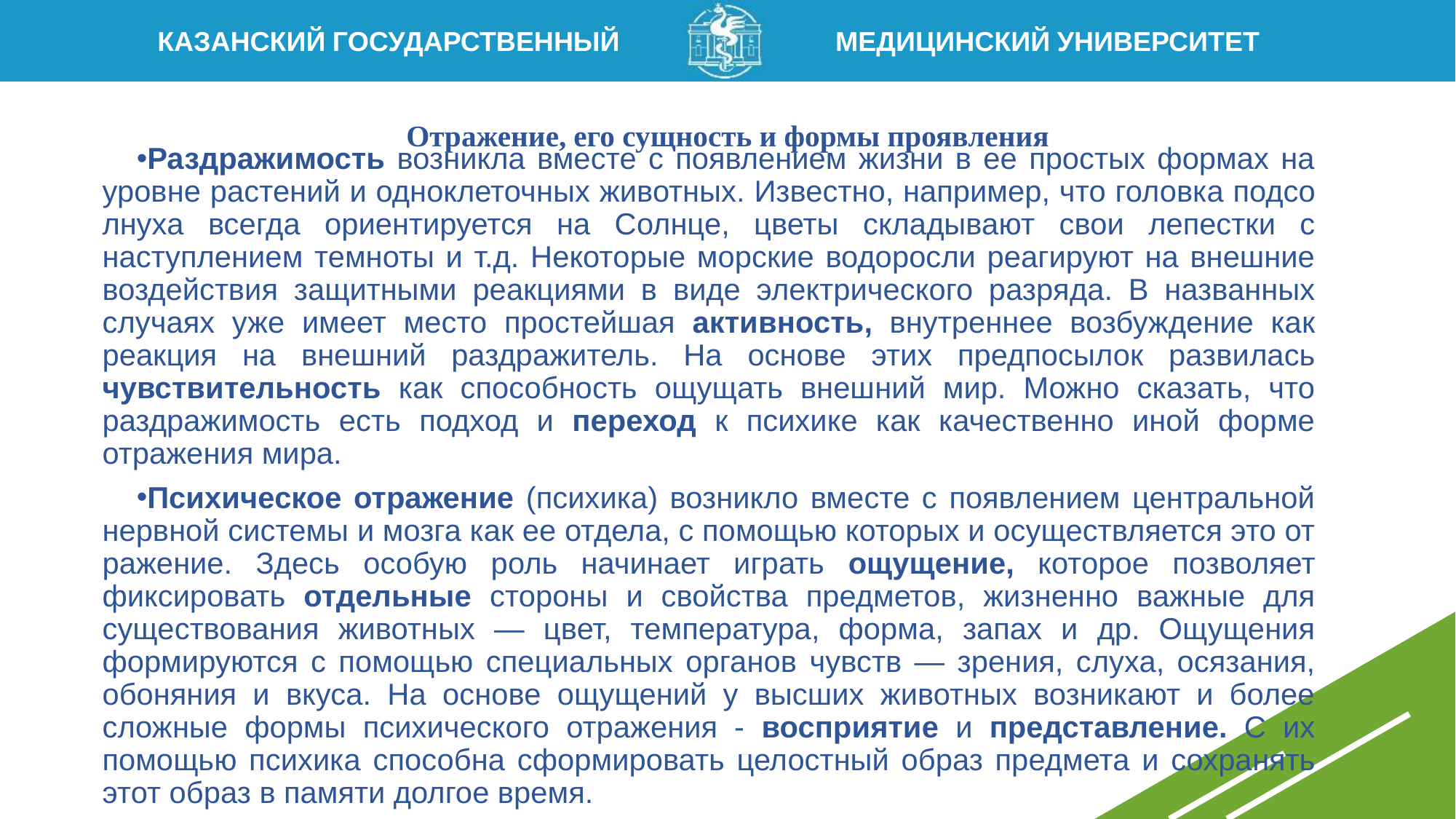

# Отражение, его сущность и формы проявления
Раздражимость возникла вместе с появлением жизни в ее простых формах на уровне растений и одноклеточ­ных животных. Известно, например, что головка подсо­лнуха всегда ориентируется на Солнце, цветы складыва­ют свои лепестки с наступлением темноты и т.д. Некото­рые морские водоросли реагируют на внешние воздейст­вия защитными реакциями в виде электрического разря­да. В названных случаях уже имеет место простейшая активность, внутреннее возбуждение как реакция на внеш­ний раздражитель. На основе этих предпосылок разви­лась чувствительность как способность ощущать внеш­ний мир. Можно сказать, что раздражимость есть под­ход и переход к психике как качественно иной форме отражения мира.
Психическое отражение (психика) возникло вместе с появлением центральной нервной системы и мозга как ее отдела, с помощью которых и осуществляется это от­ражение. Здесь особую роль начинает играть ощущение, которое позволяет фиксировать отдельные стороны и свойства предметов, жизненно важные для существова­ния животных — цвет, температура, форма, запах и др. Ощущения формируются с помощью специальных орга­нов чувств — зрения, слуха, осязания, обоняния и вкуса. На основе ощущений у высших животных возникают и более сложные формы психического отражения - вос­приятие и представление. С их помощью психика спо­собна сформировать целостный образ предмета и сохра­нять этот образ в памяти долгое время.